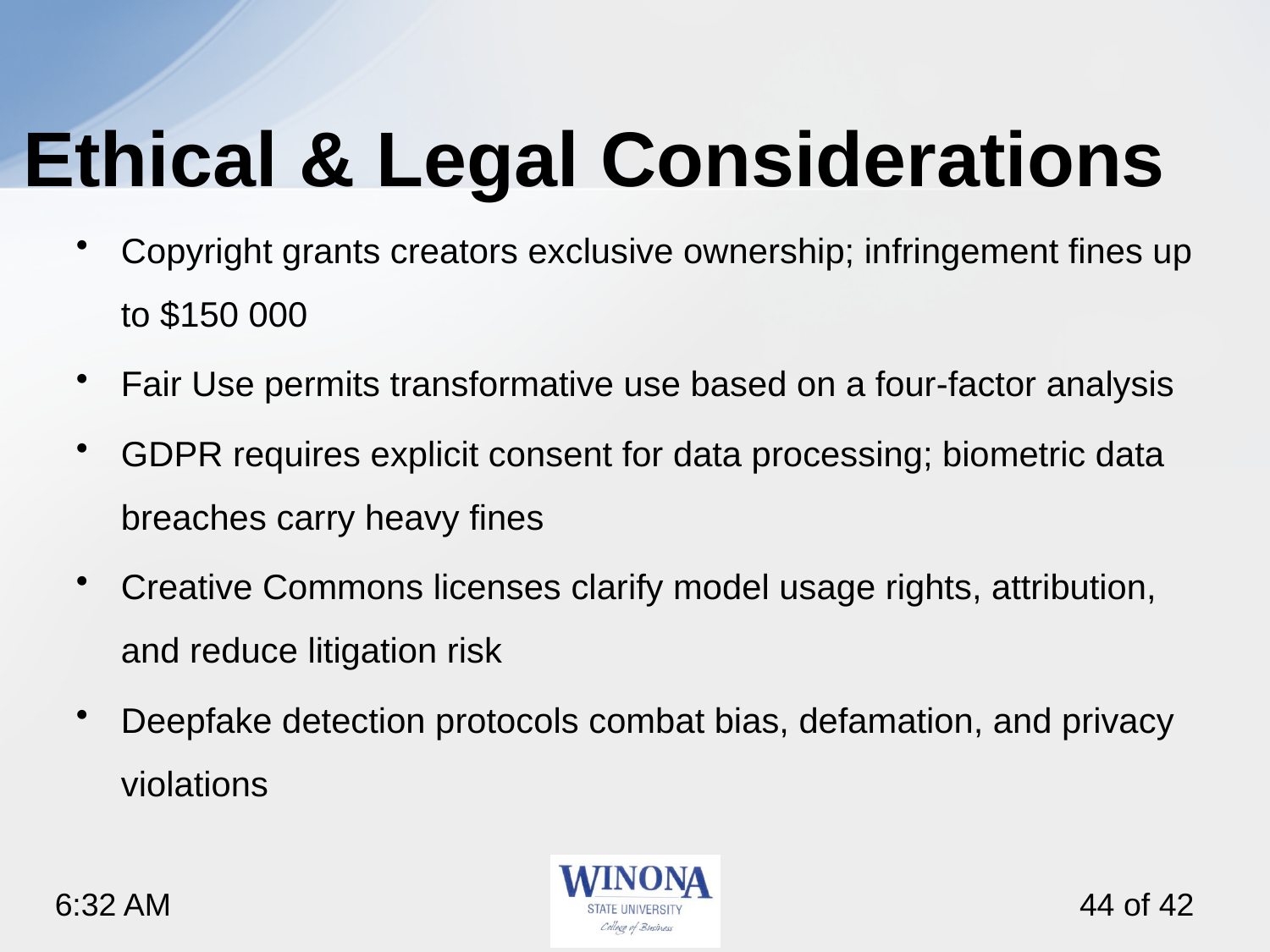

# Ethical & Legal Considerations
Copyright grants creators exclusive ownership; infringement fines up to $150 000
Fair Use permits transformative use based on a four-factor analysis
GDPR requires explicit consent for data processing; biometric data breaches carry heavy fines
Creative Commons licenses clarify model usage rights, attribution, and reduce litigation risk
Deepfake detection protocols combat bias, defamation, and privacy violations